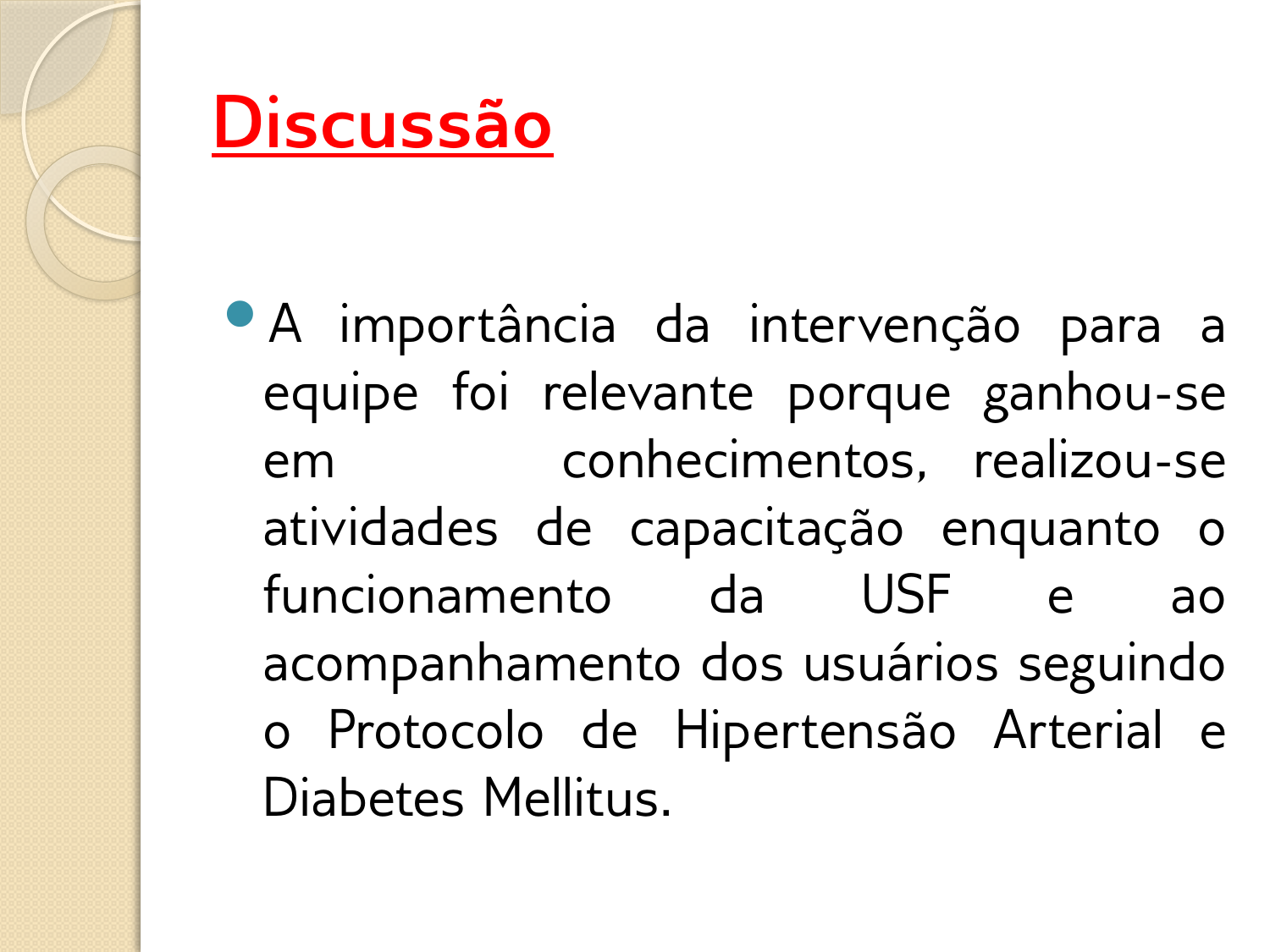

# Discussão

A importância da intervenção para a equipe foi relevante porque ganhou-se em     conhecimentos, realizou-se atividades de capacitação enquanto o funcionamento da USF e ao acompanhamento dos usuários seguindo o Protocolo de Hipertensão Arterial e Diabetes Mellitus.